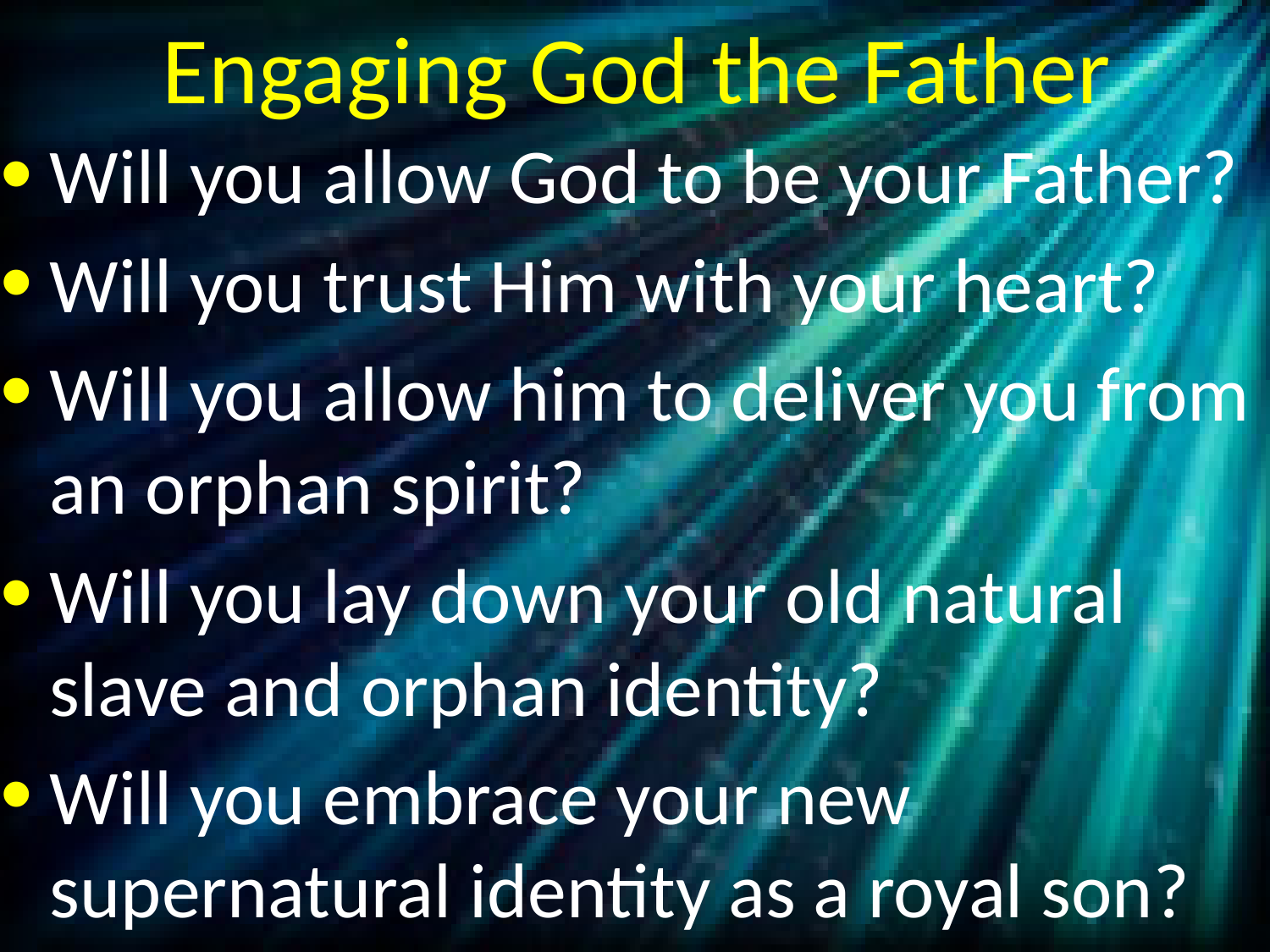

# Engaging God the Father
Will you allow God to be your Father?
Will you trust Him with your heart?
Will you allow him to deliver you from an orphan spirit?
Will you lay down your old natural slave and orphan identity?
Will you embrace your new supernatural identity as a royal son?